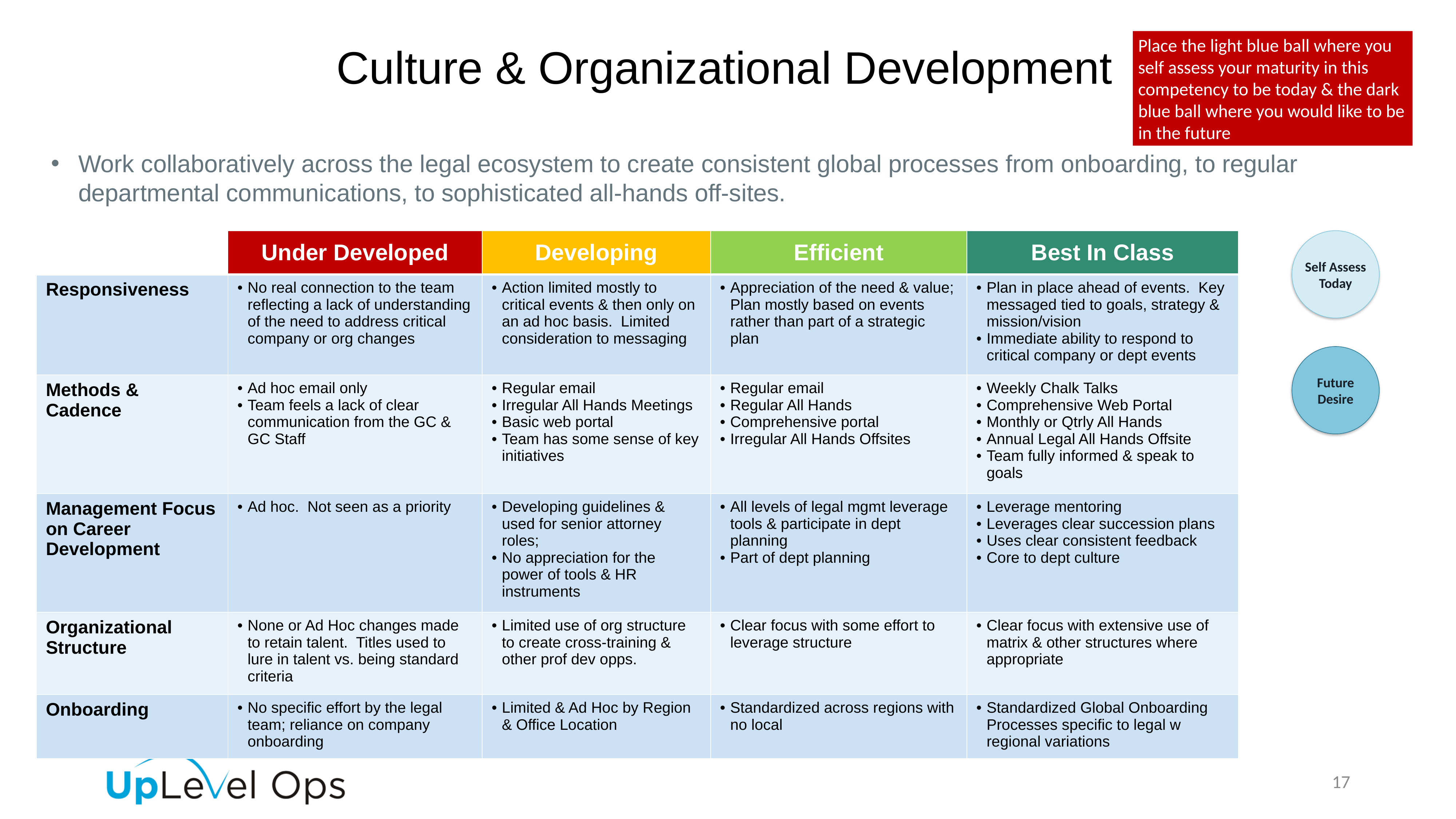

Place the light blue ball where you self assess your maturity in this competency to be today & the dark blue ball where you would like to be in the future
Culture & Organizational Development
Work collaboratively across the legal ecosystem to create consistent global processes from onboarding, to regular departmental communications, to sophisticated all-hands off-sites.
|  | Under Developed | Developing | Efficient | Best In Class |
| --- | --- | --- | --- | --- |
| Responsiveness | No real connection to the team reflecting a lack of understanding of the need to address critical company or org changes | Action limited mostly to critical events & then only on an ad hoc basis. Limited consideration to messaging | Appreciation of the need & value; Plan mostly based on events rather than part of a strategic plan | Plan in place ahead of events. Key messaged tied to goals, strategy & mission/vision Immediate ability to respond to critical company or dept events |
| Methods & Cadence | Ad hoc email only Team feels a lack of clear communication from the GC & GC Staff | Regular email Irregular All Hands Meetings Basic web portal Team has some sense of key initiatives | Regular email Regular All Hands Comprehensive portal Irregular All Hands Offsites | Weekly Chalk Talks Comprehensive Web Portal Monthly or Qtrly All Hands Annual Legal All Hands Offsite Team fully informed & speak to goals |
| Management Focus on Career Development | Ad hoc. Not seen as a priority | Developing guidelines & used for senior attorney roles; No appreciation for the power of tools & HR instruments | All levels of legal mgmt leverage tools & participate in dept planning Part of dept planning | Leverage mentoring Leverages clear succession plans Uses clear consistent feedback Core to dept culture |
| Organizational Structure | None or Ad Hoc changes made to retain talent. Titles used to lure in talent vs. being standard criteria | Limited use of org structure to create cross-training & other prof dev opps. | Clear focus with some effort to leverage structure | Clear focus with extensive use of matrix & other structures where appropriate |
| Onboarding | No specific effort by the legal team; reliance on company onboarding | Limited & Ad Hoc by Region & Office Location | Standardized across regions with no local | Standardized Global Onboarding Processes specific to legal w regional variations |
Self Assess Today
Future Desire
17